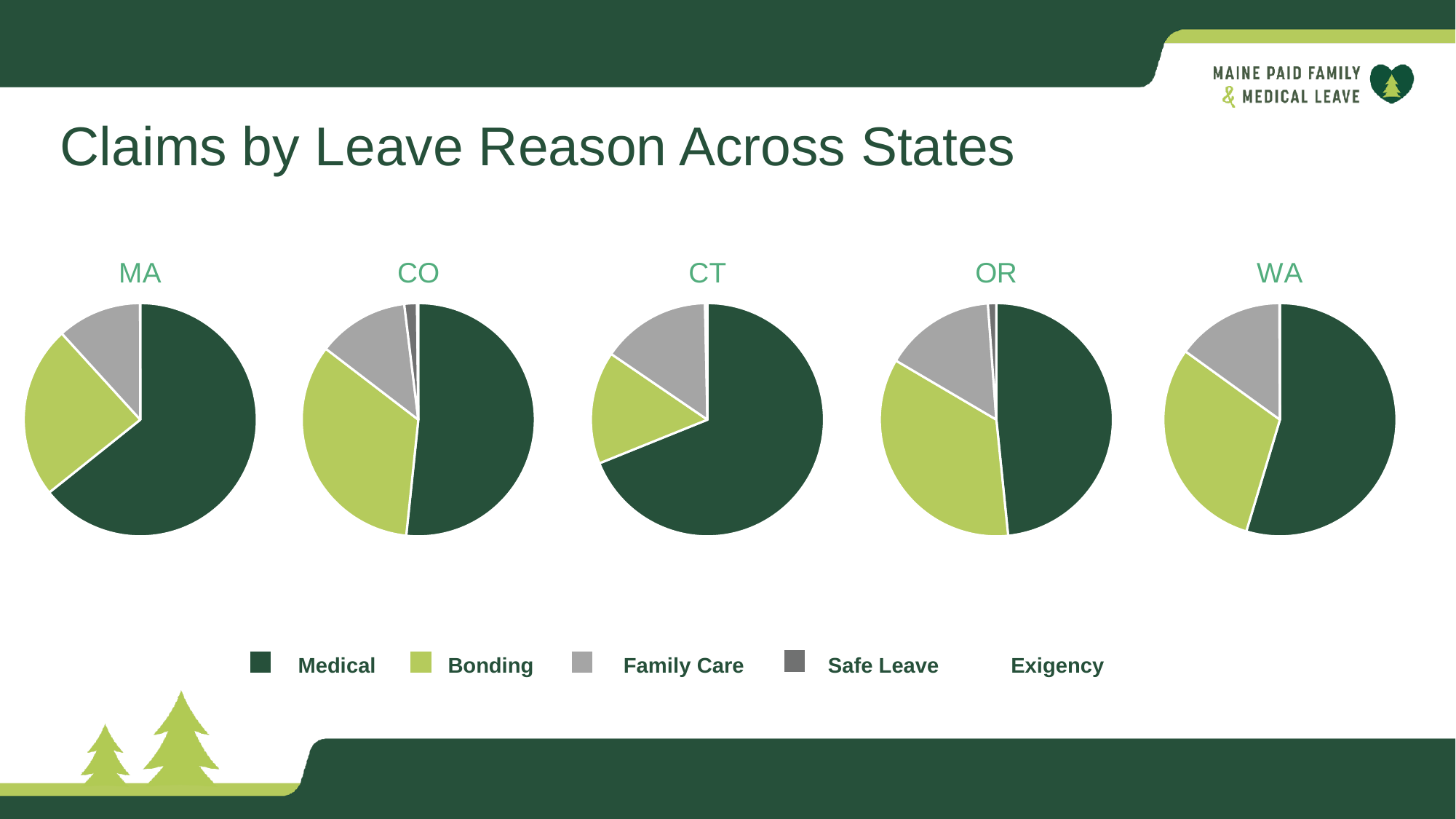

# Claims by Leave Reason Across States

### Chart:

| Category | CO |
|---|---|
| Medical | 88717.0 |
| Bonding | 57975.0 |
| Family Care | 21734.0 |
| Safe Leave | 3017.0 |
| Exigency | 303.0 |

### Chart:

| Category | CT |
|---|---|
| Medical | 70632.0 |
| Bonding | 16032.0 |
| Family Care | 15505.0 |
| Safe Leave | 291.0 |
| Exigency | 57.0 |

### Chart:

| Category | OR |
|---|---|
| Medical | 38648.0 |
| Bonding | 28027.0 |
| Family Care | 12281.0 |
| Safe Leave | 928.0 |

### Chart:

| Category | WA |
|---|---|
| Medical  | 153083.0 |
| Bonding | 84879.0 |
| Family Care | 41932.0 |
| Exigency | 174.0 |

### Chart:

| Category | MA |
|---|---|
| Medical  | 115394.0 |
| Bonding | 43052.0 |
| Family Care | 21054.0 |
| Exigency | 54.0 |
Medical            Bonding               Family Care              Safe Leave            Exigency